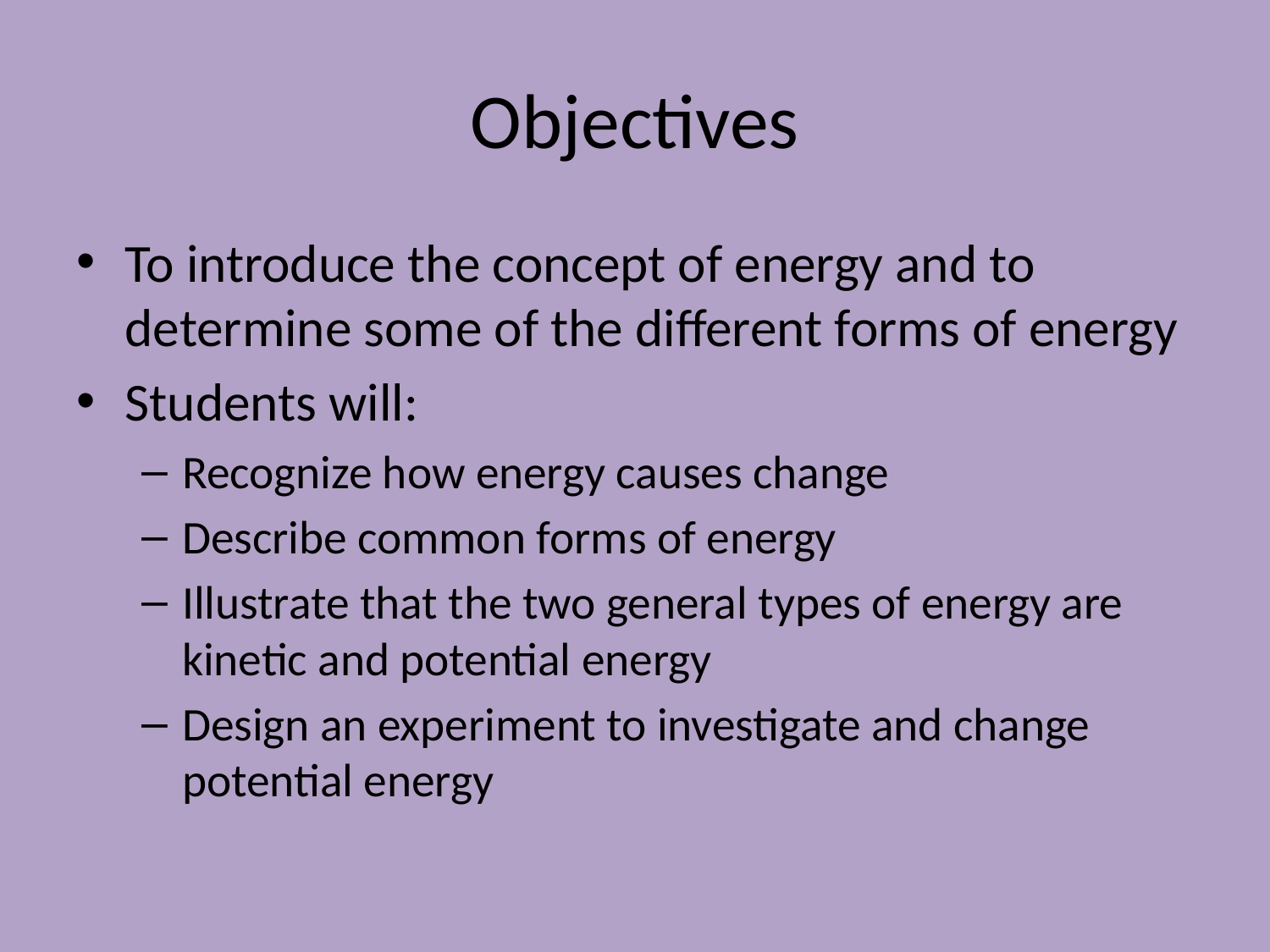

# Objectives
To introduce the concept of energy and to determine some of the different forms of energy
Students will:
Recognize how energy causes change
Describe common forms of energy
Illustrate that the two general types of energy are kinetic and potential energy
Design an experiment to investigate and change potential energy